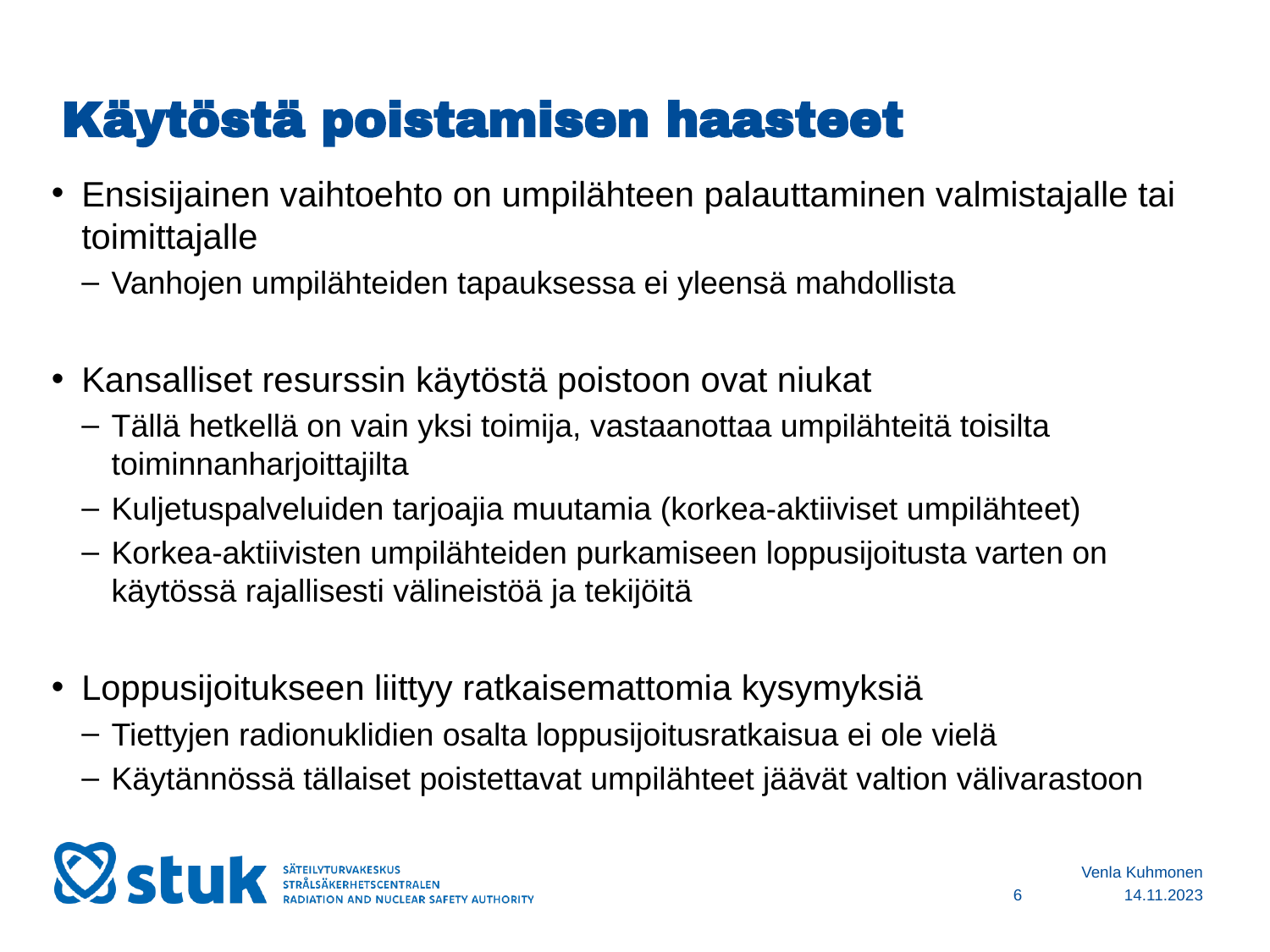

# Käytöstä poistamisen haasteet
Ensisijainen vaihtoehto on umpilähteen palauttaminen valmistajalle tai toimittajalle
Vanhojen umpilähteiden tapauksessa ei yleensä mahdollista

Kansalliset resurssin käytöstä poistoon ovat niukat
Tällä hetkellä on vain yksi toimija, vastaanottaa umpilähteitä toisilta toiminnanharjoittajilta
Kuljetuspalveluiden tarjoajia muutamia (korkea-aktiiviset umpilähteet)
Korkea-aktiivisten umpilähteiden purkamiseen loppusijoitusta varten on käytössä rajallisesti välineistöä ja tekijöitä

Loppusijoitukseen liittyy ratkaisemattomia kysymyksiä
Tiettyjen radionuklidien osalta loppusijoitusratkaisua ei ole vielä
Käytännössä tällaiset poistettavat umpilähteet jäävät valtion välivarastoon

Venla Kuhmonen
6
14.11.2023